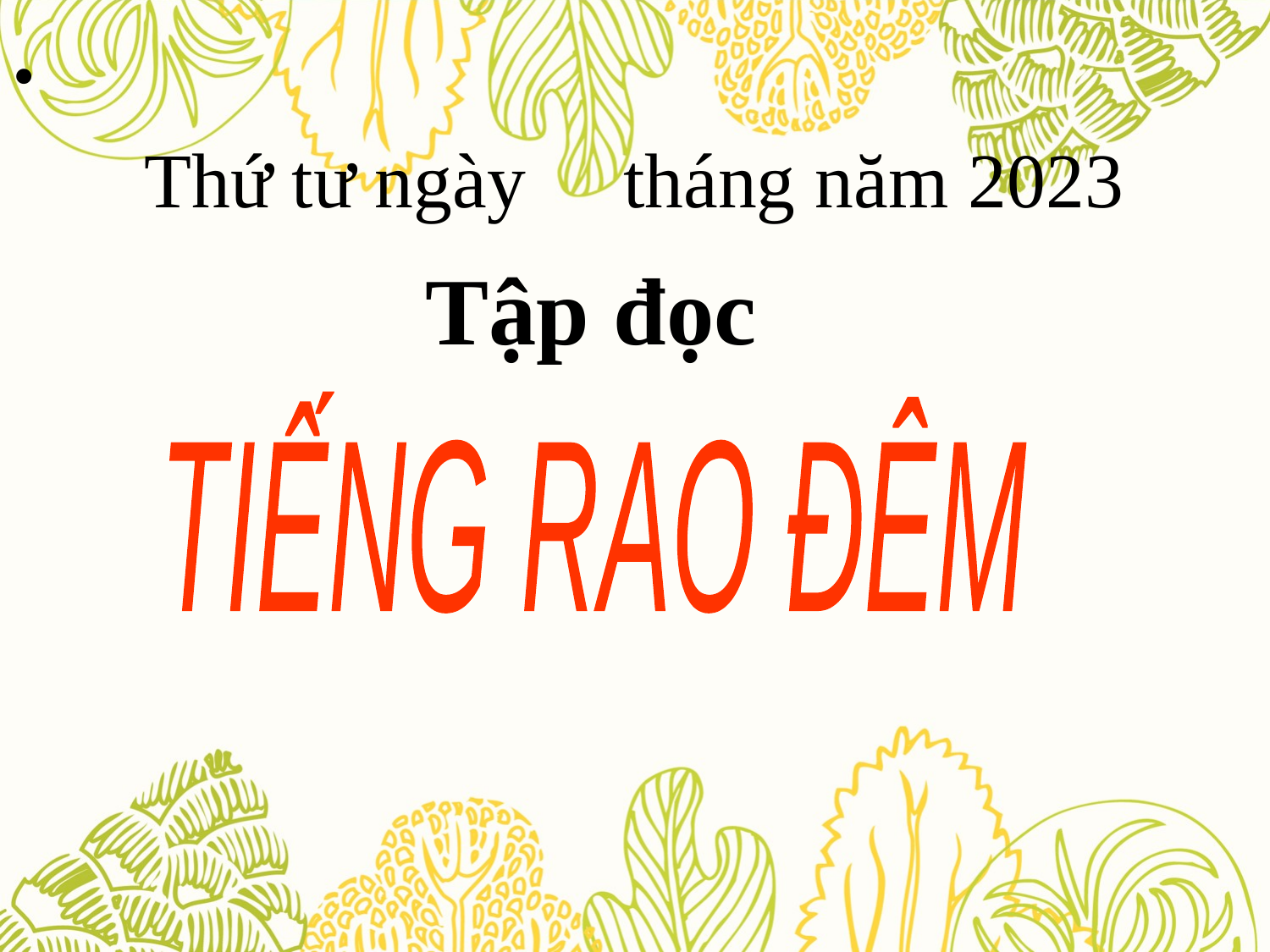

Thứ tư ngày     tháng năm 2023
Tập đọc
TIẾNG RAO ĐÊM